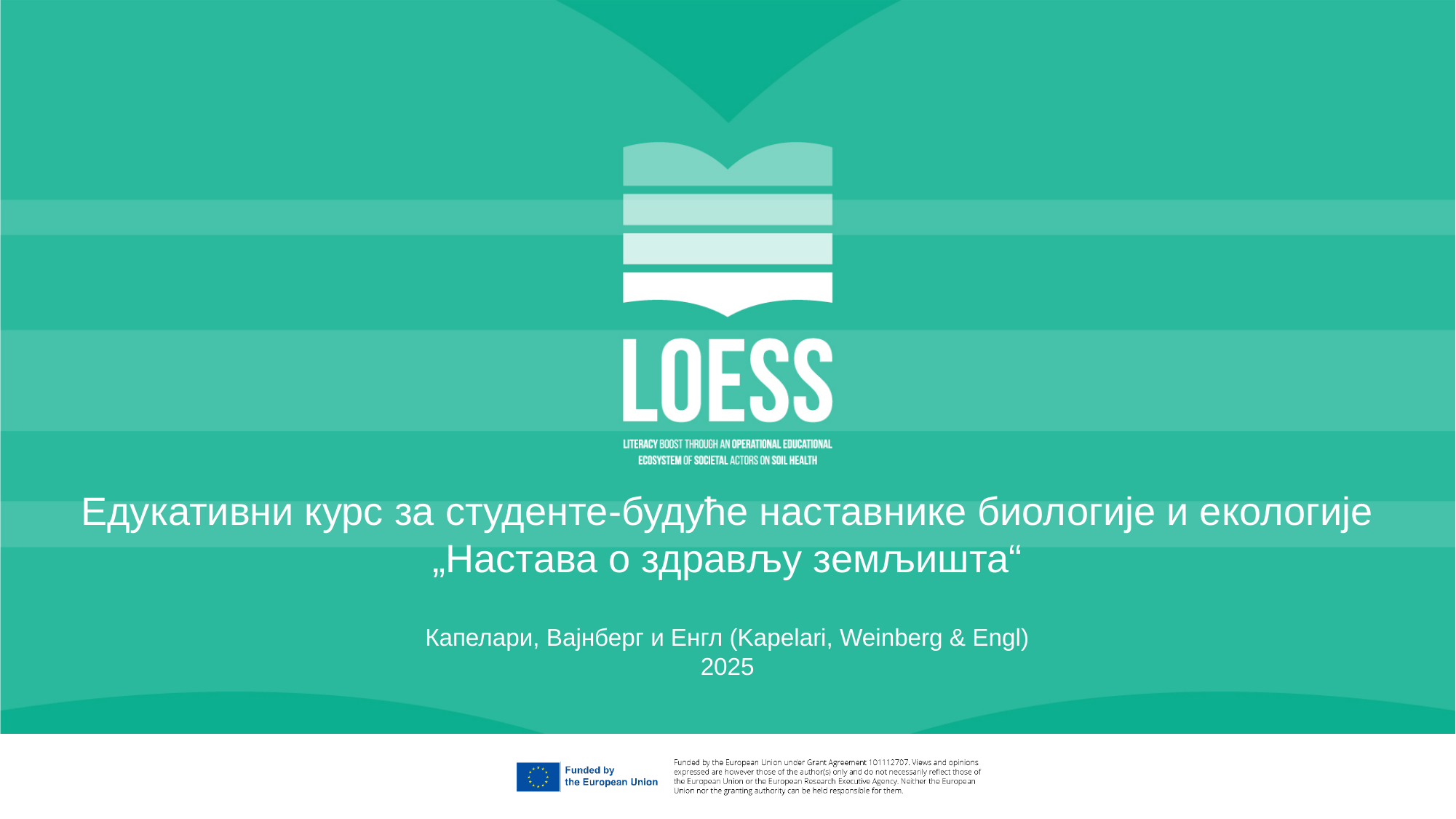

Едукативни курс за студенте-будуће наставнике биологије и екологије
„Настава о здрављу земљишта“
Капелари, Вајнберг и Енгл (Kapelari, Weinberg & Engl)
2025